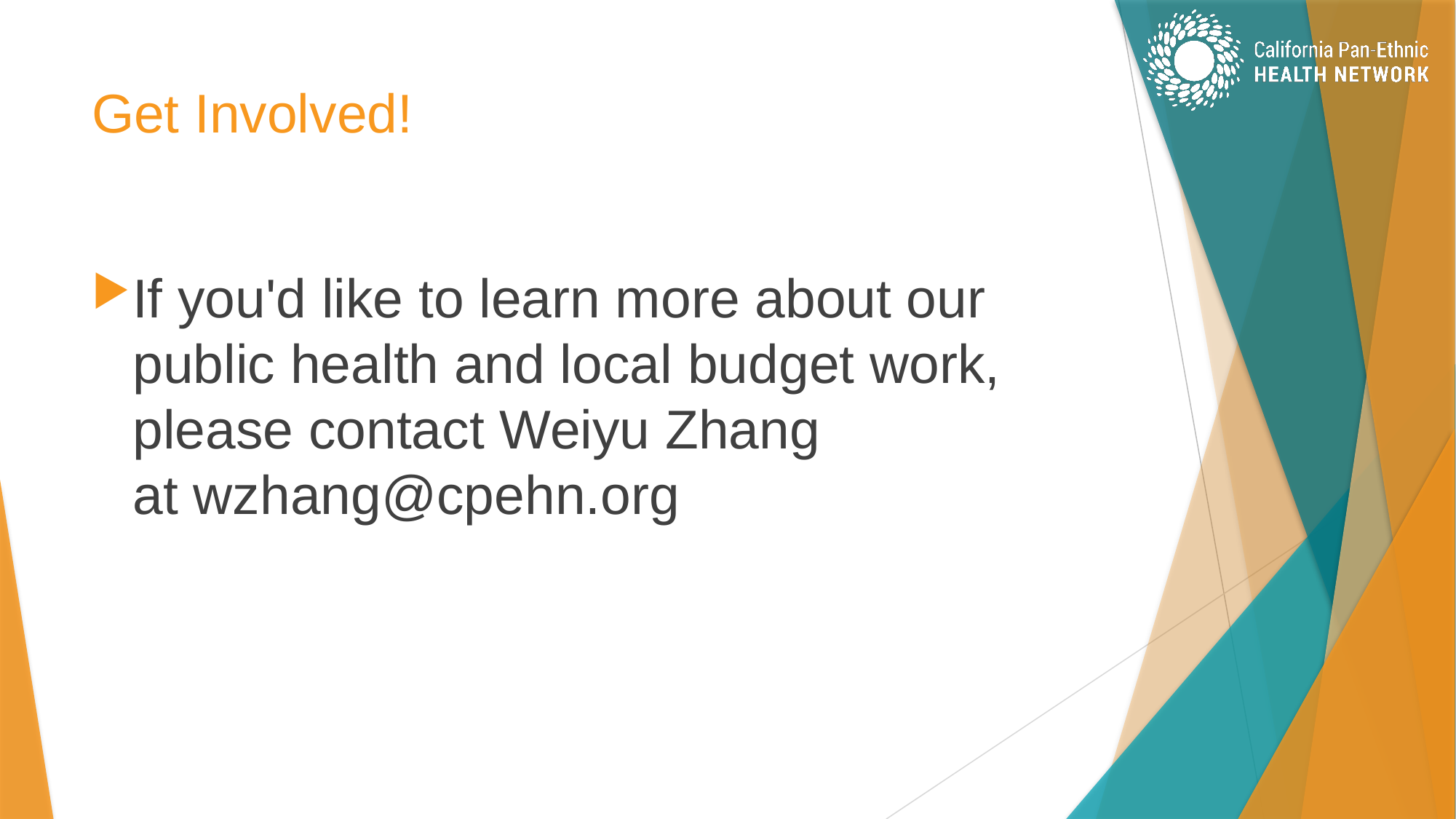

# Get Involved!
If you'd like to learn more about our public health and local budget work, please contact Weiyu Zhang at wzhang@cpehn.org